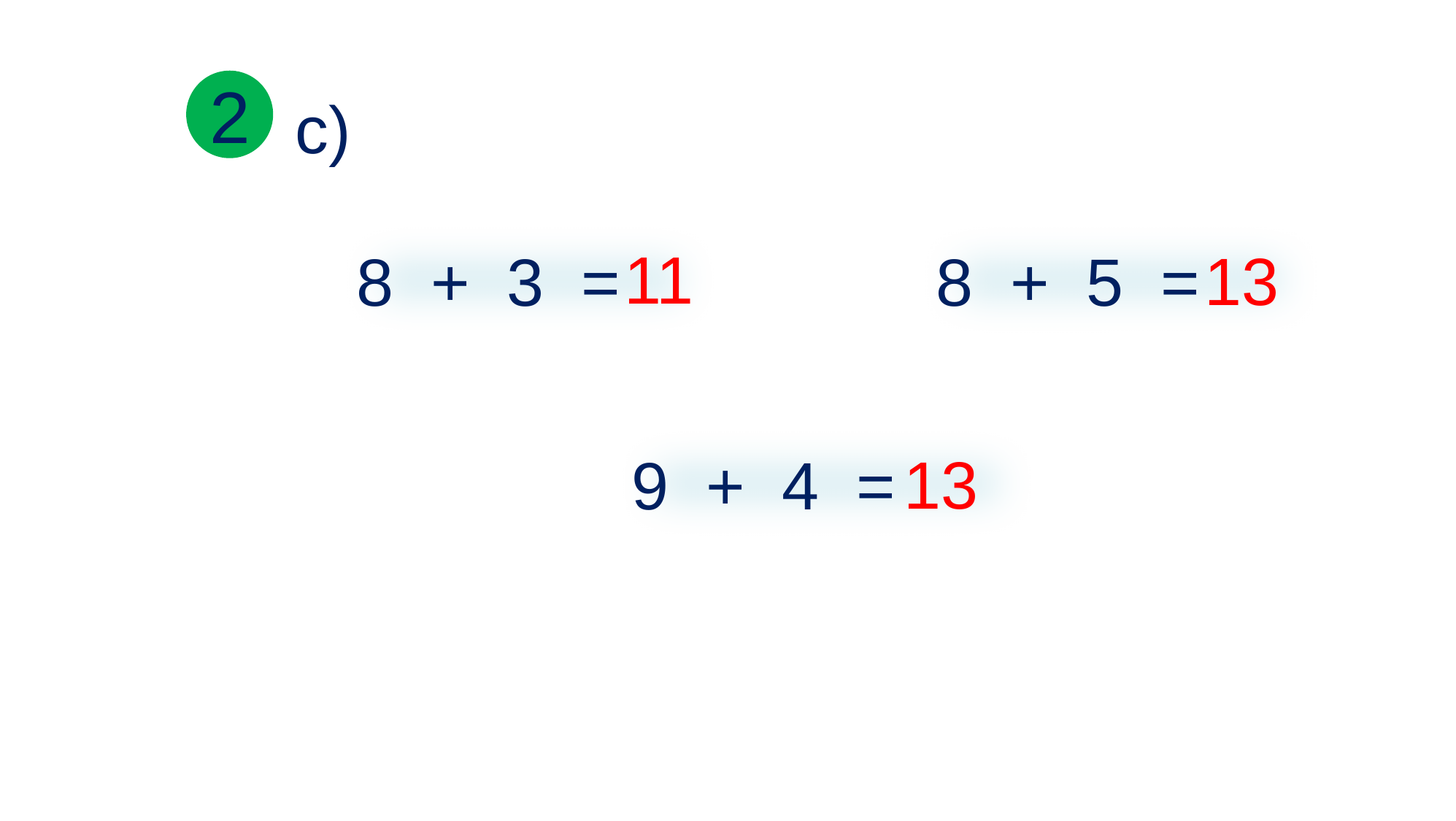

2
c)
8  +  3  =
8  +  5  =
11
13
9  +  4  =
13